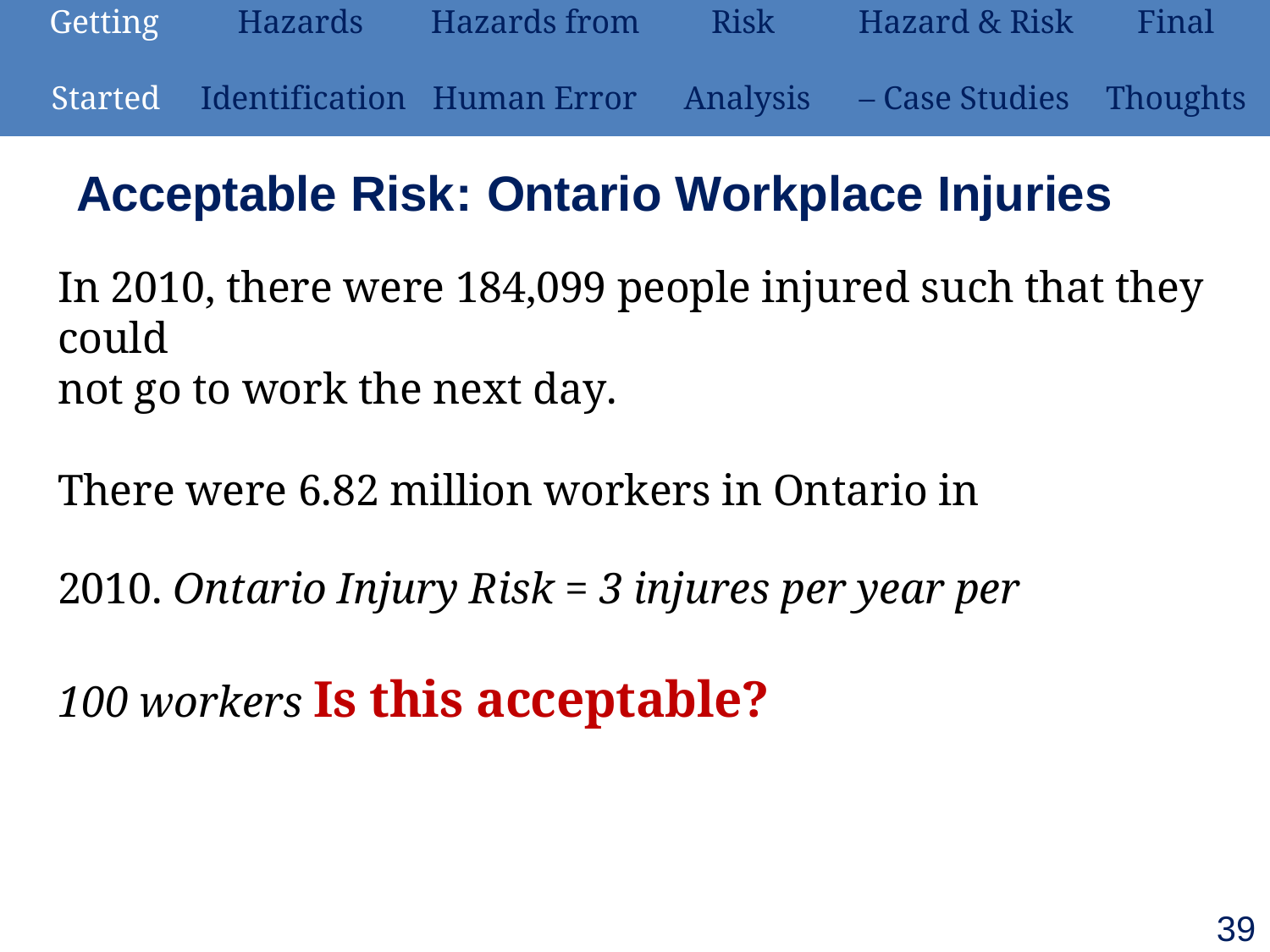

| Getting | Hazards | Hazards from | Risk | Hazard & Risk | Final |
| --- | --- | --- | --- | --- | --- |
| Started | Identification | Human Error | Analysis | – Case Studies | Thoughts |
# Acceptable Risk: Ontario Workplace Injuries
In 2010, there were 184,099 people injured such that they could
not go to work the next day.
There were 6.82 million workers in Ontario in 2010. Ontario Injury Risk = 3 injures per year per 100 workers Is this acceptable?
39